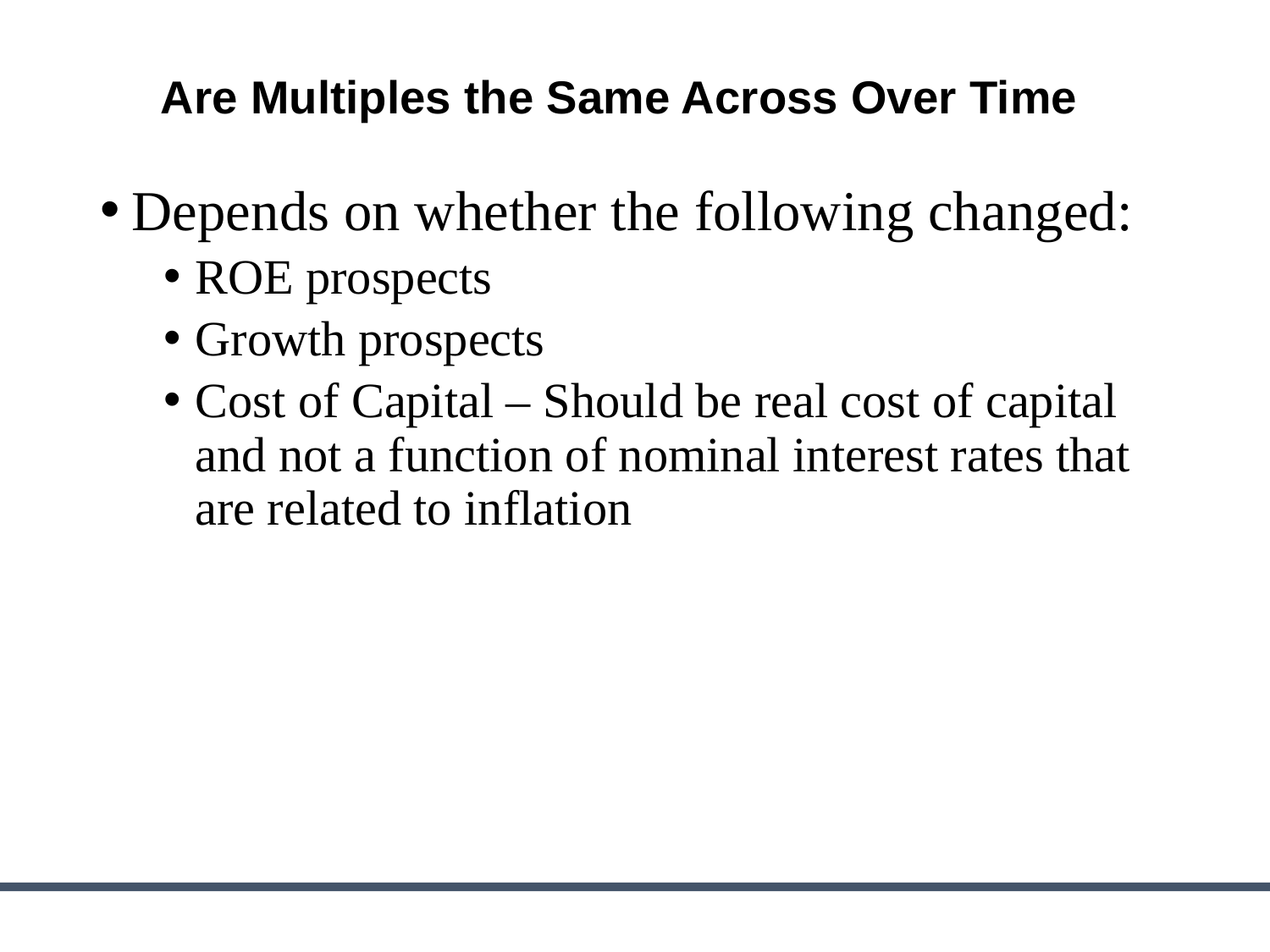

# Are Multiples the Same Across Over Time
Depends on whether the following changed:
ROE prospects
Growth prospects
Cost of Capital – Should be real cost of capital and not a function of nominal interest rates that are related to inflation